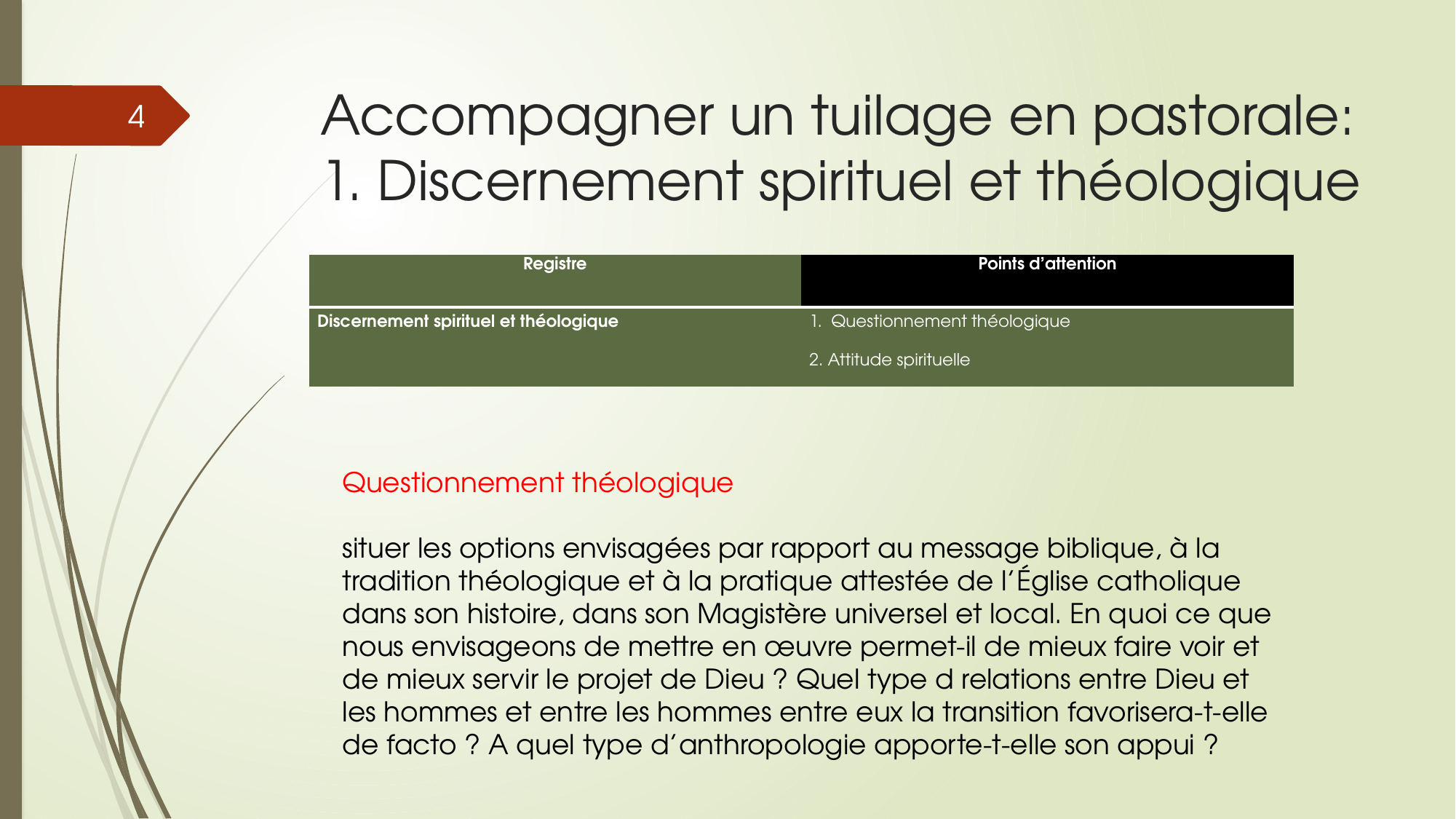

# Accompagner un tuilage en pastorale: 1. Discernement spirituel et théologique
4
| Registre | Points d’attention |
| --- | --- |
| Discernement spirituel et théologique | 1. Questionnement théologique 2. Attitude spirituelle |
Questionnement théologique

situer les options envisagées par rapport au message biblique, à la tradition théologique et à la pratique attestée de l’Église catholique  dans son histoire, dans son Magistère universel et local. En quoi ce que nous envisageons de mettre en œuvre permet-il de mieux faire voir et de mieux servir le projet de Dieu ? Quel type d relations entre Dieu et les hommes et entre les hommes entre eux la transition favorisera-t-elle de facto ? A quel type d’anthropologie apporte-t-elle son appui ?